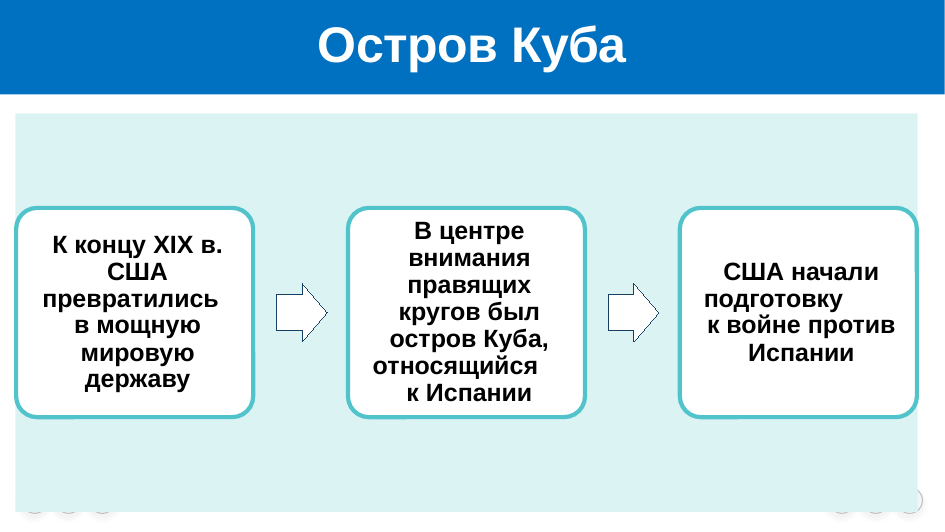

# Остров Куба
К концу XIX в. США превратились   в мощную мировую державу

В центре внимания правящих кругов был остров Куба, относящийся     к Испании

США начали подготовку         к войне против Испании